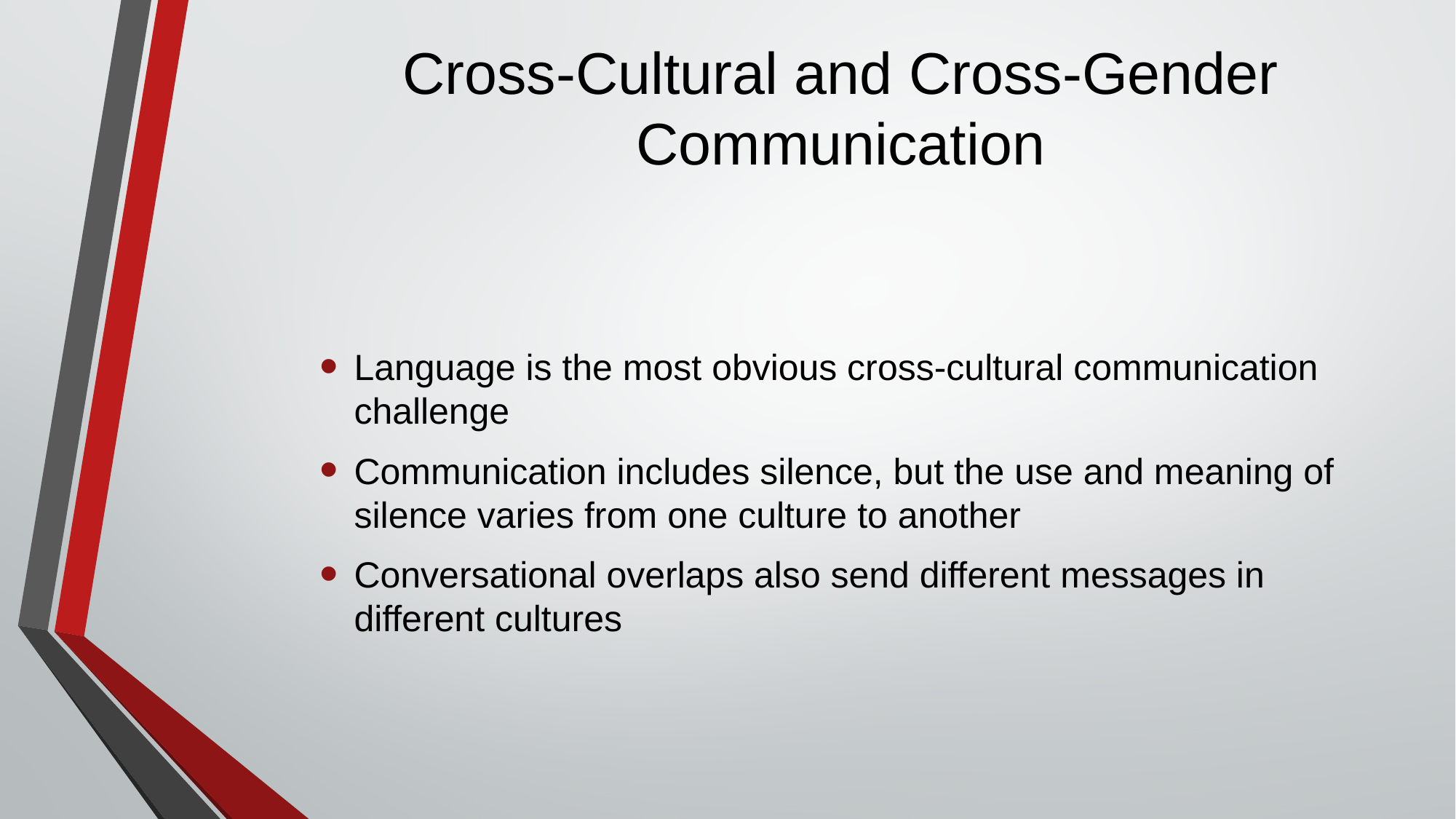

# Cross-Cultural and Cross-Gender Communication
Language is the most obvious cross-cultural communication challenge
Communication includes silence, but the use and meaning of silence varies from one culture to another
Conversational overlaps also send different messages in different cultures